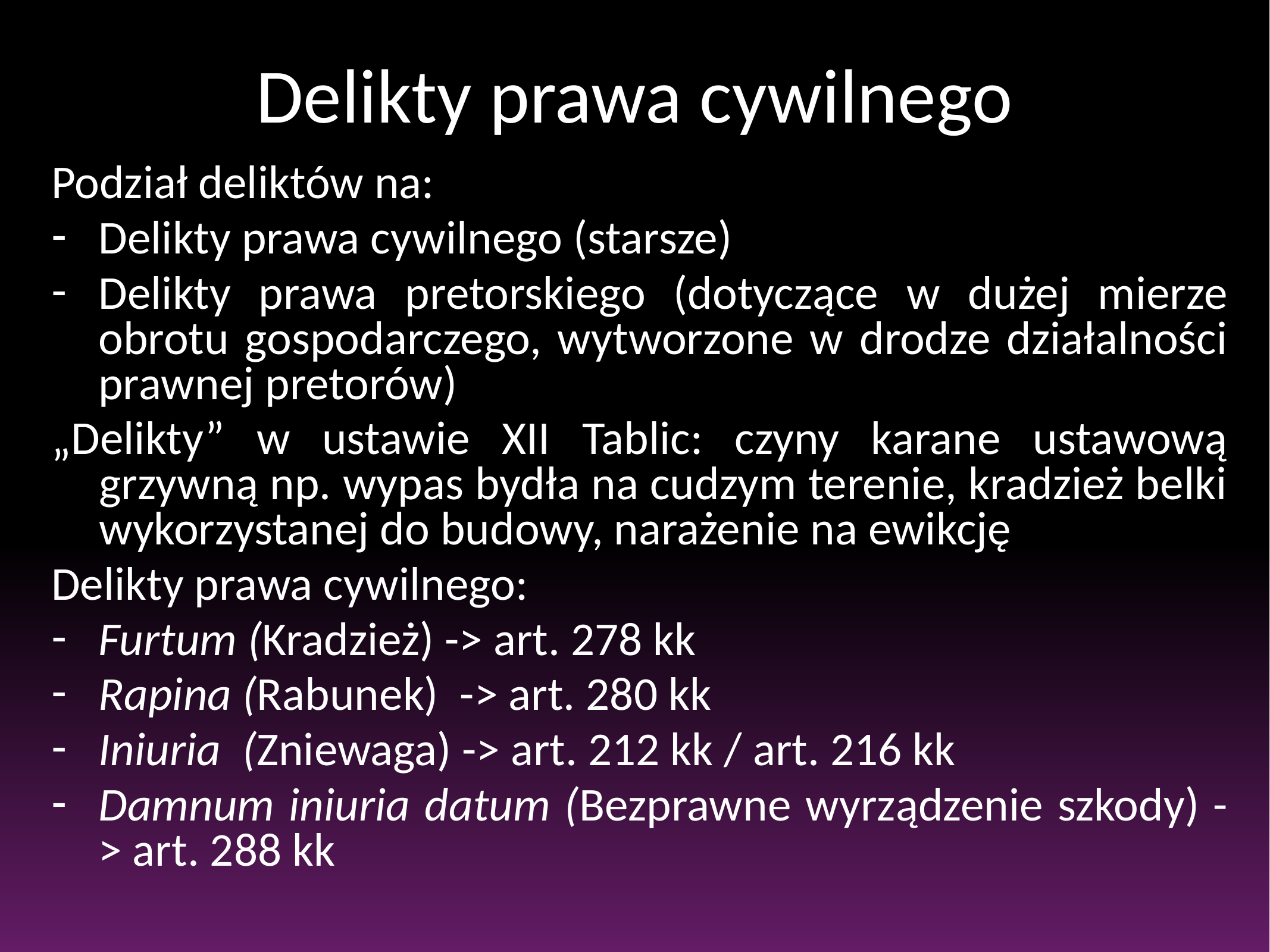

# Delikty prawa cywilnego
Podział deliktów na:
Delikty prawa cywilnego (starsze)
Delikty prawa pretorskiego (dotyczące w dużej mierze obrotu gospodarczego, wytworzone w drodze działalności prawnej pretorów)
„Delikty” w ustawie XII Tablic: czyny karane ustawową grzywną np. wypas bydła na cudzym terenie, kradzież belki wykorzystanej do budowy, narażenie na ewikcję
Delikty prawa cywilnego:
Furtum (Kradzież) -> art. 278 kk
Rapina (Rabunek)  -> art. 280 kk
Iniuria  (Zniewaga) -> art. 212 kk / art. 216 kk
Damnum iniuria datum (Bezprawne wyrządzenie szkody) -> art. 288 kk